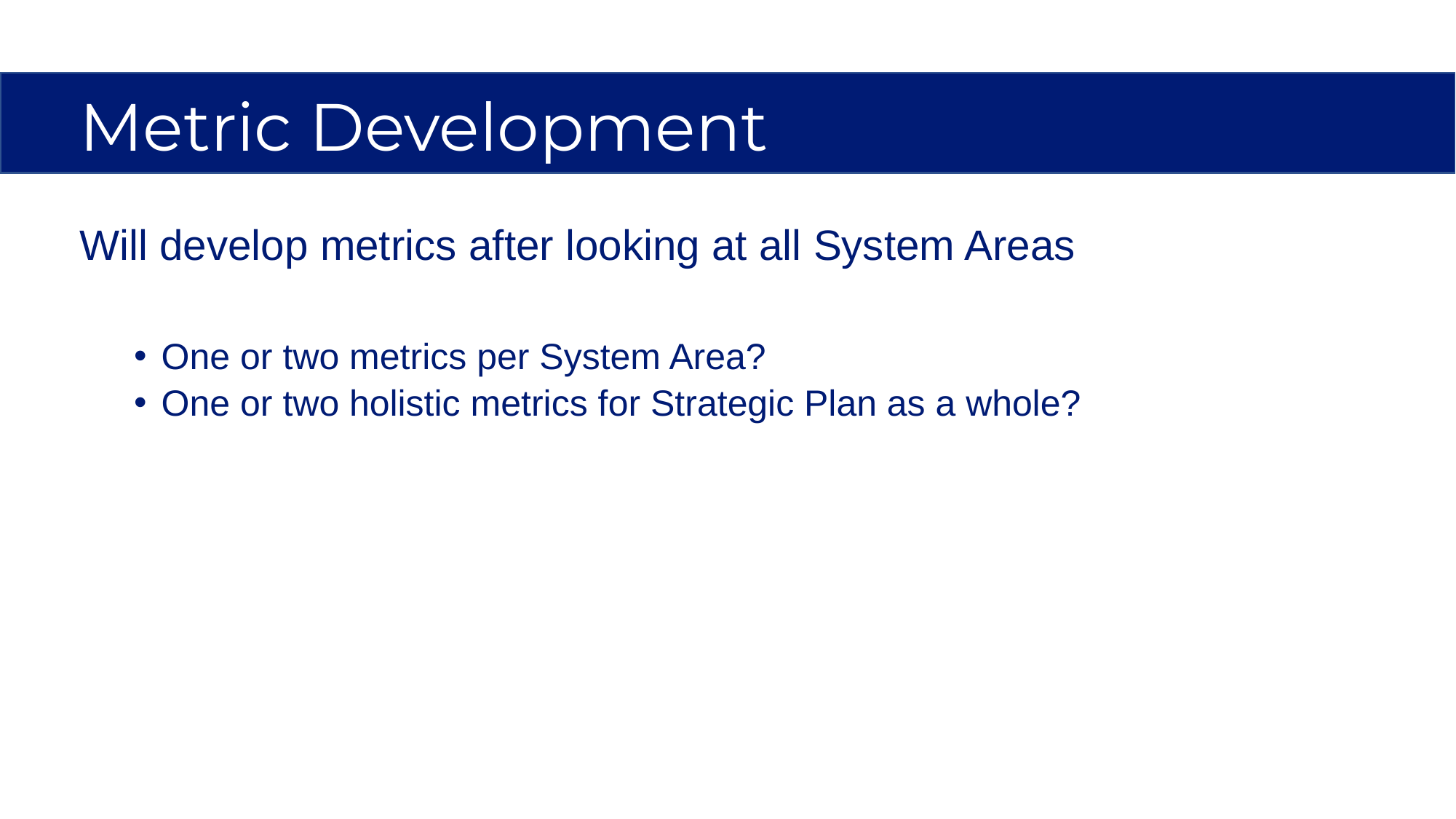

# Metric Development
Will develop metrics after looking at all System Areas

One or two metrics per System Area?
One or two holistic metrics for Strategic Plan as a whole?